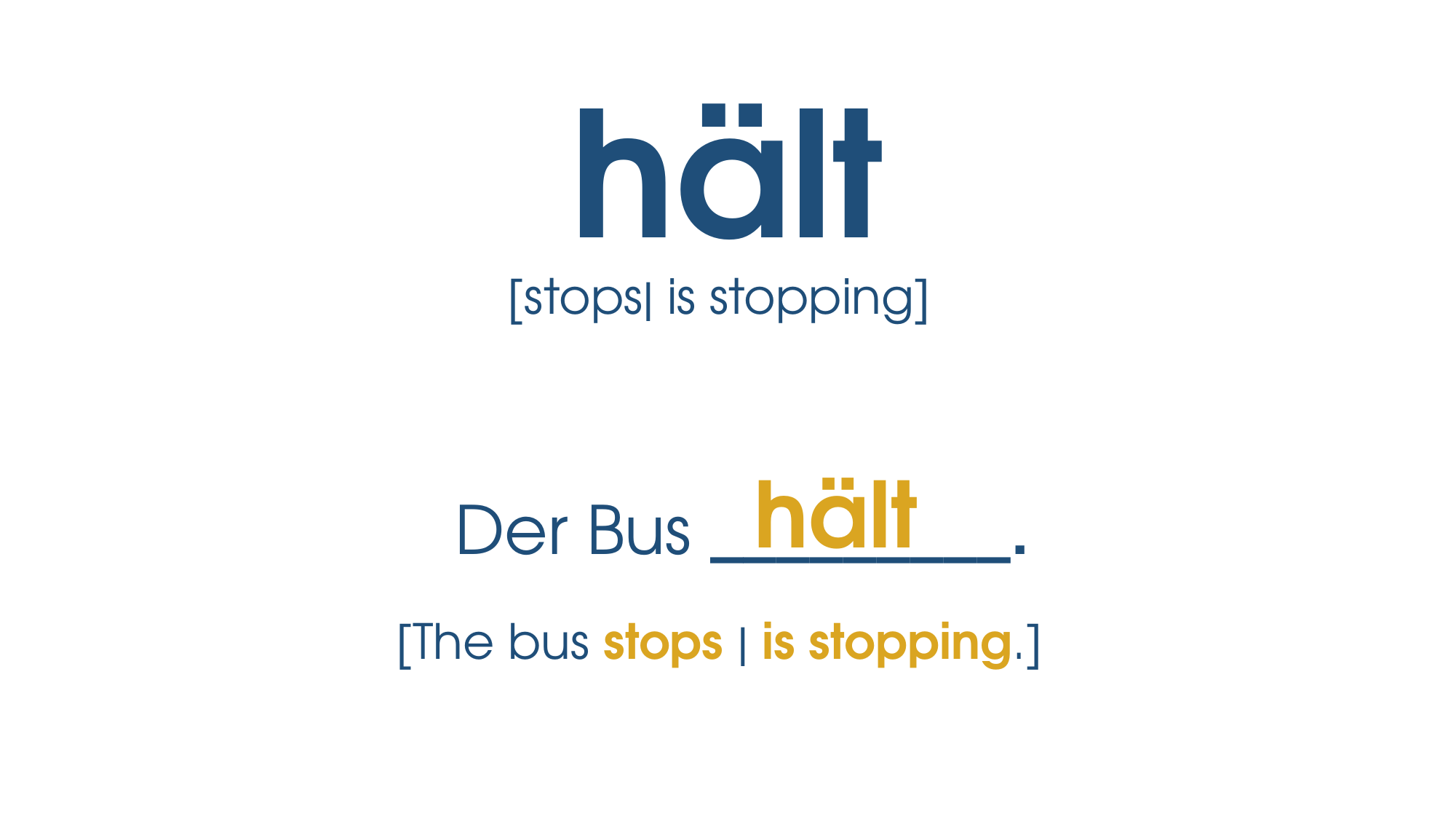

# hält
[stops| is stopping]
hält
Der Bus _________.
[The bus stops | is stopping.]